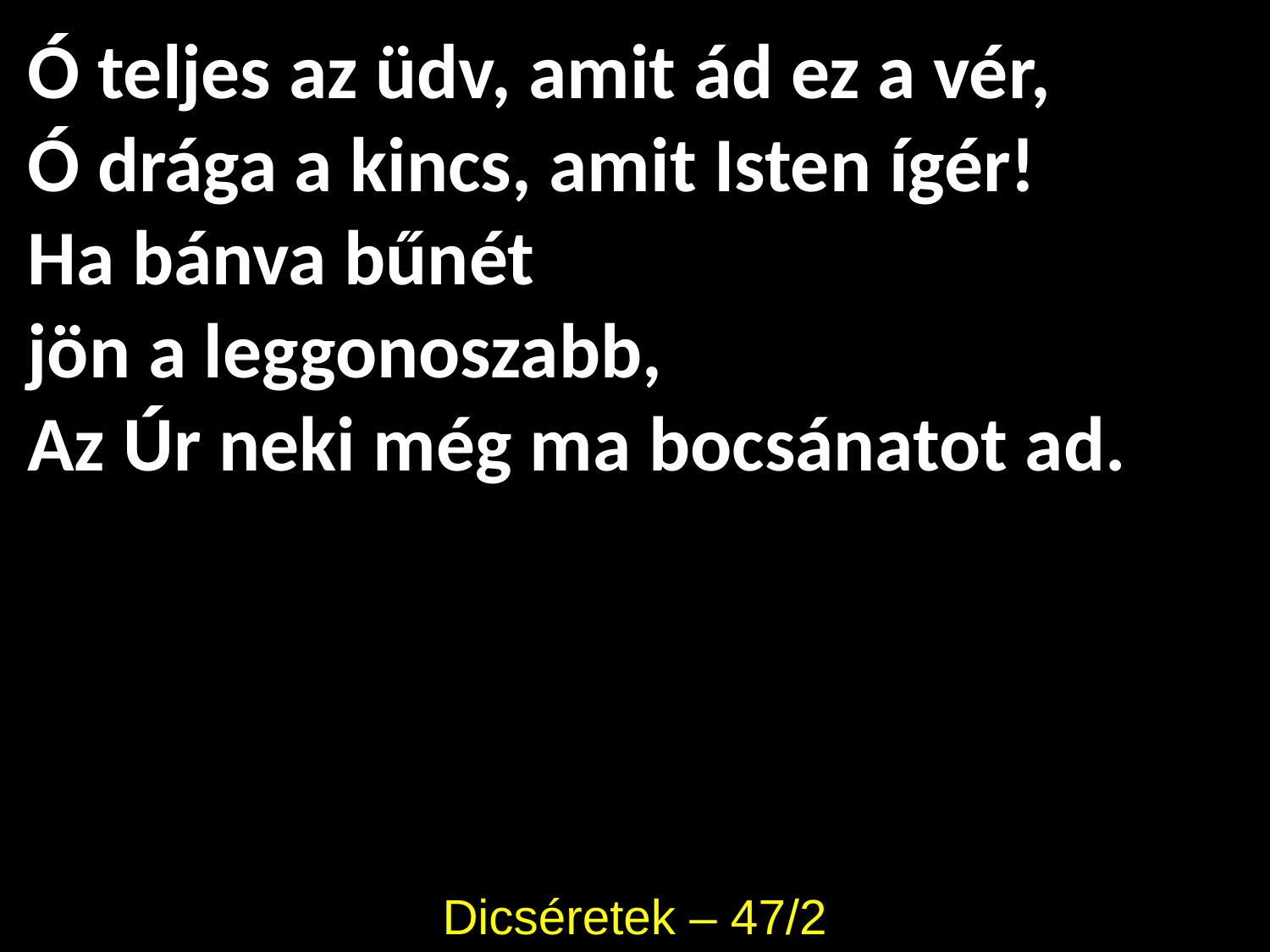

# Ó teljes az üdv, amit ád ez a vér, Ó drága a kincs, amit Isten ígér! Ha bánva bűnét jön a leggonoszabb, Az Úr neki még ma bocsánatot ad.
Dicséretek – 47/2